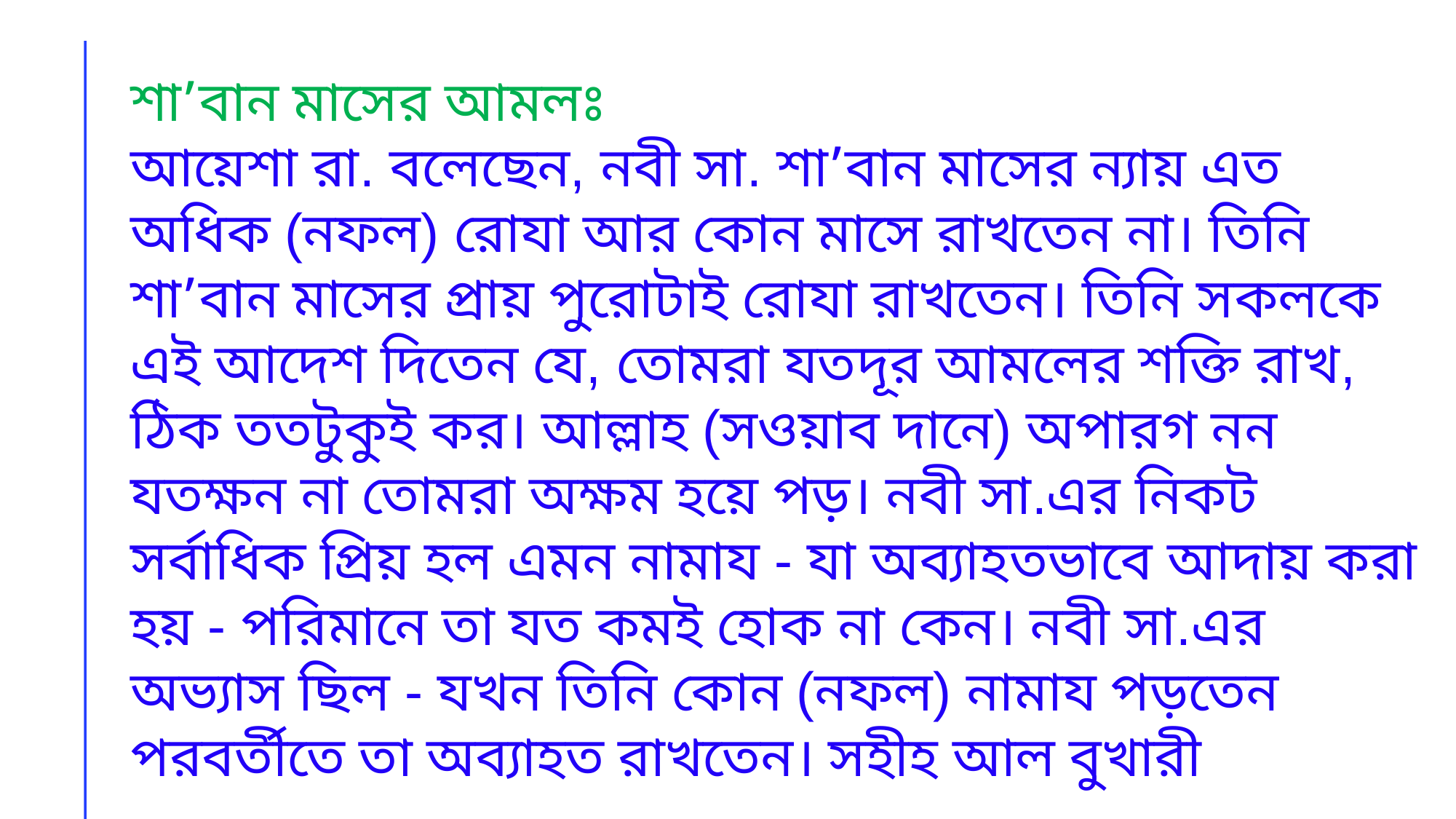

শা’বান মাসের আমলঃ
আয়েশা রা. বলেছেন, নবী সা. শা’বান মাসের ন্যায় এত অধিক (নফল) রোযা আর কোন মাসে রাখতেন না। তিনি শা’বান মাসের প্রায় পুরোটাই রোযা রাখতেন। তিনি সকলকে এই আদেশ দিতেন যে, তোমরা যতদূর আমলের শক্তি রাখ, ঠিক ততটুকুই কর। আল্লাহ (সওয়াব দানে) অপারগ নন যতক্ষন না তোমরা অক্ষম হয়ে পড়। নবী সা.এর নিকট সর্বাধিক প্রিয় হল এমন নামায - যা অব্যাহতভাবে আদায় করা হয় - পরিমানে তা যত কমই হোক না কেন। নবী সা.এর অভ্যাস ছিল - যখন তিনি কোন (নফল) নামায পড়তেন পরবর্তীতে তা অব্যাহত রাখতেন। সহীহ আল বুখারী